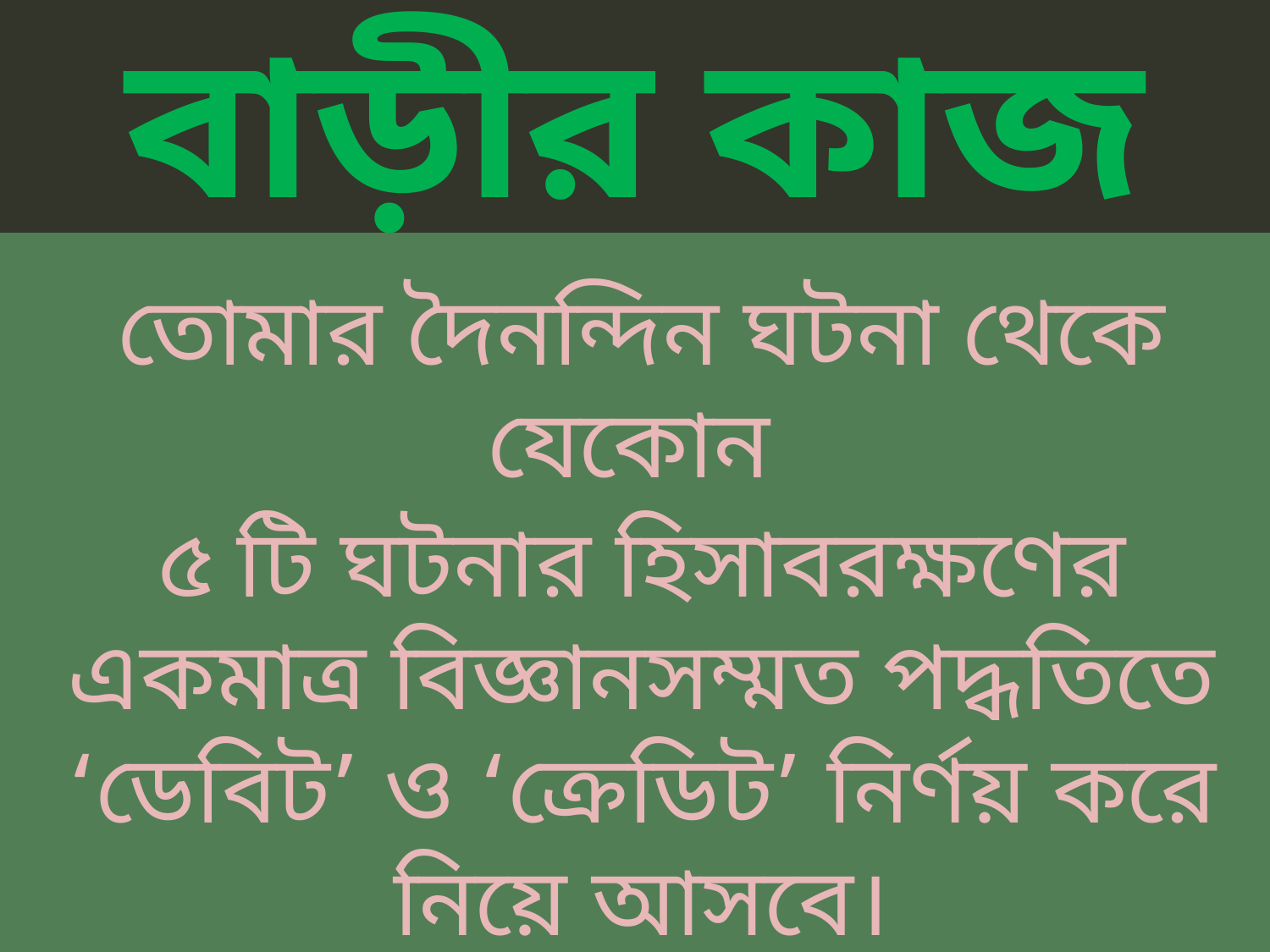

# বাড়ীর কাজ

তোমার দৈনন্দিন ঘটনা থেকে যেকোন
৫ টি ঘটনার হিসাবরক্ষণের একমাত্র বিজ্ঞানসম্মত পদ্ধতিতে ‘ডেবিট’ ও ‘ক্রেডিট’ নির্ণয় করে নিয়ে আসবে।